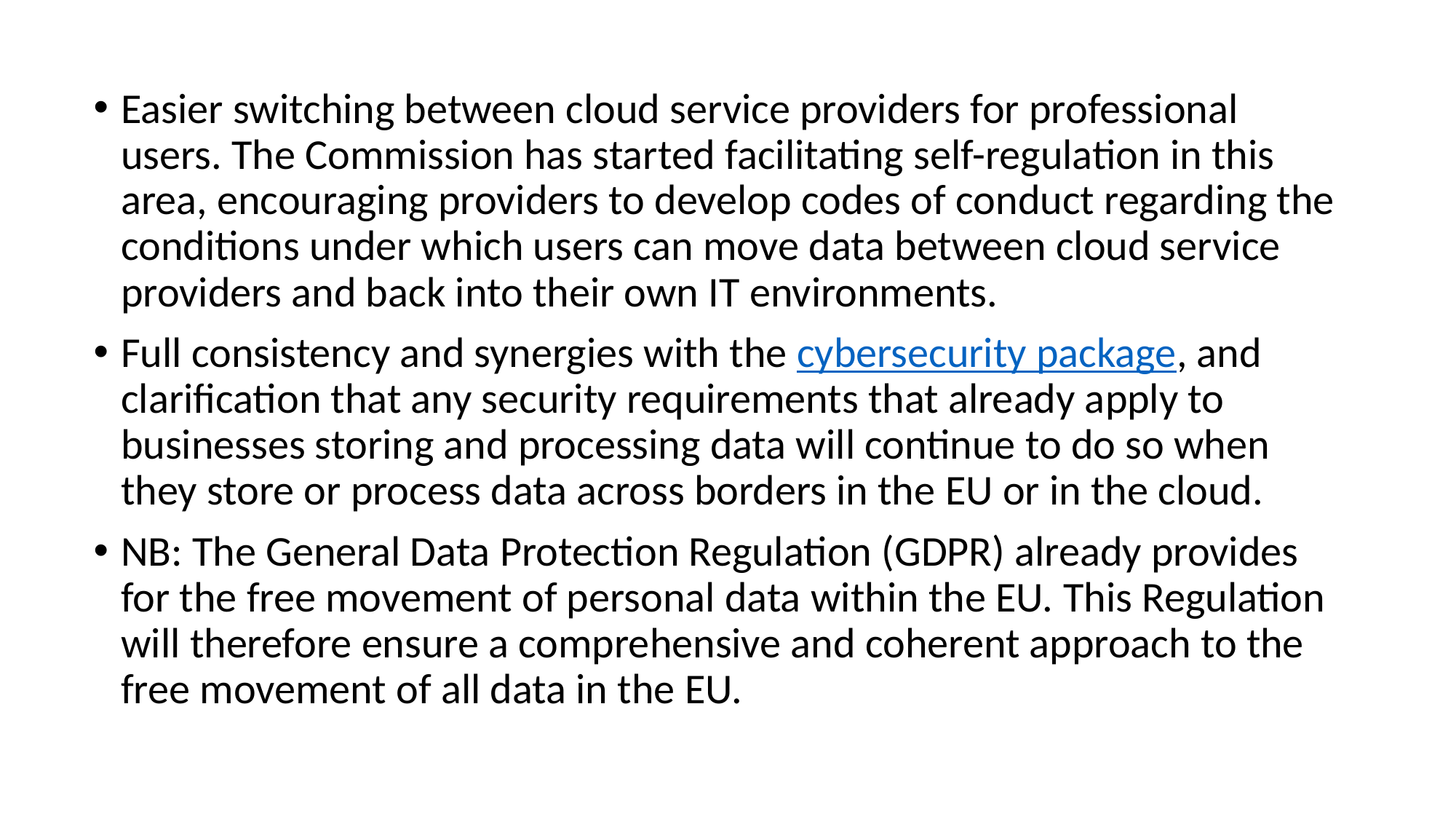

Easier switching between cloud service providers for professional users. The Commission has started facilitating self-regulation in this area, encouraging providers to develop codes of conduct regarding the conditions under which users can move data between cloud service providers and back into their own IT environments.
Full consistency and synergies with the cybersecurity package, and clarification that any security requirements that already apply to businesses storing and processing data will continue to do so when they store or process data across borders in the EU or in the cloud.
NB: The General Data Protection Regulation (GDPR) already provides for the free movement of personal data within the EU. This Regulation will therefore ensure a comprehensive and coherent approach to the free movement of all data in the EU.